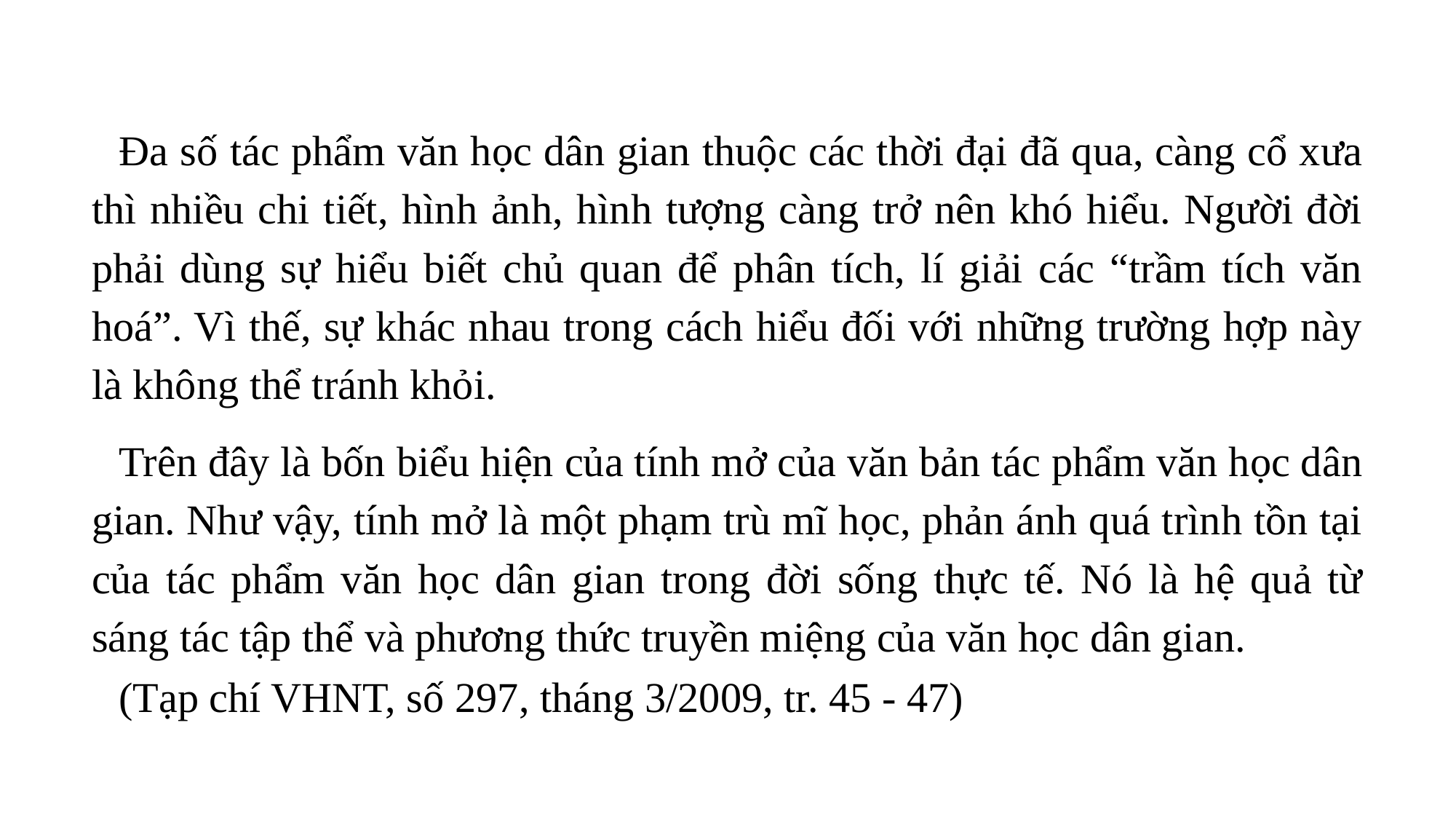

Đa số tác phẩm văn học dân gian thuộc các thời đại đã qua, càng cổ xưa thì nhiều chi tiết, hình ảnh, hình tượng càng trở nên khó hiểu. Người đời phải dùng sự hiểu biết chủ quan để phân tích, lí giải các “trầm tích văn hoá”. Vì thế, sự khác nhau trong cách hiểu đối với những trường hợp này là không thể tránh khỏi.
Trên đây là bốn biểu hiện của tính mở của văn bản tác phẩm văn học dân gian. Như vậy, tính mở là một phạm trù mĩ học, phản ánh quá trình tồn tại của tác phẩm văn học dân gian trong đời sống thực tế. Nó là hệ quả từ sáng tác tập thể và phương thức truyền miệng của văn học dân gian.
(Tạp chí VHNT, số 297, tháng 3/2009, tr. 45 - 47)